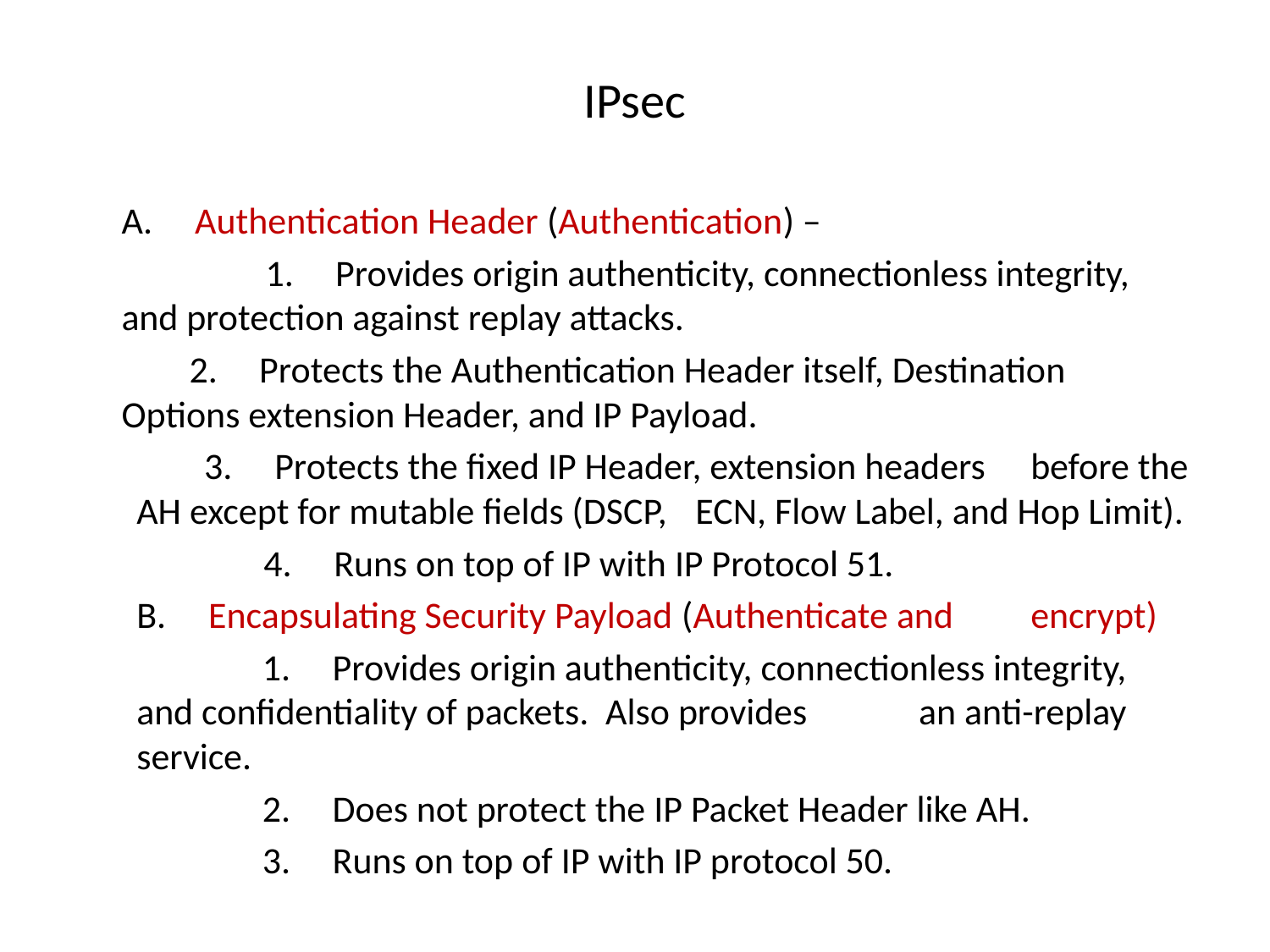

# IPsec
		A.     Authentication Header (Authentication) –
	                 1.     Provides origin authenticity, connectionless integrity, 			and protection against replay attacks.
		        2.     Protects the Authentication Header itself, Destination 			Options extension Header, and IP Payload.
		        3.     Protects the fixed IP Header, extension headers 			before the AH except for mutable fields (DSCP,  			ECN, Flow Label, and Hop Limit).
	               4.     Runs on top of IP with IP Protocol 51.
		B.     Encapsulating Security Payload (Authenticate and 			encrypt)
                      1.     Provides origin authenticity, connectionless integrity, 			and confidentiality of packets.  Also provides 			an anti-replay service.
                      2.     Does not protect the IP Packet Header like AH.
                      3.     Runs on top of IP with IP protocol 50.